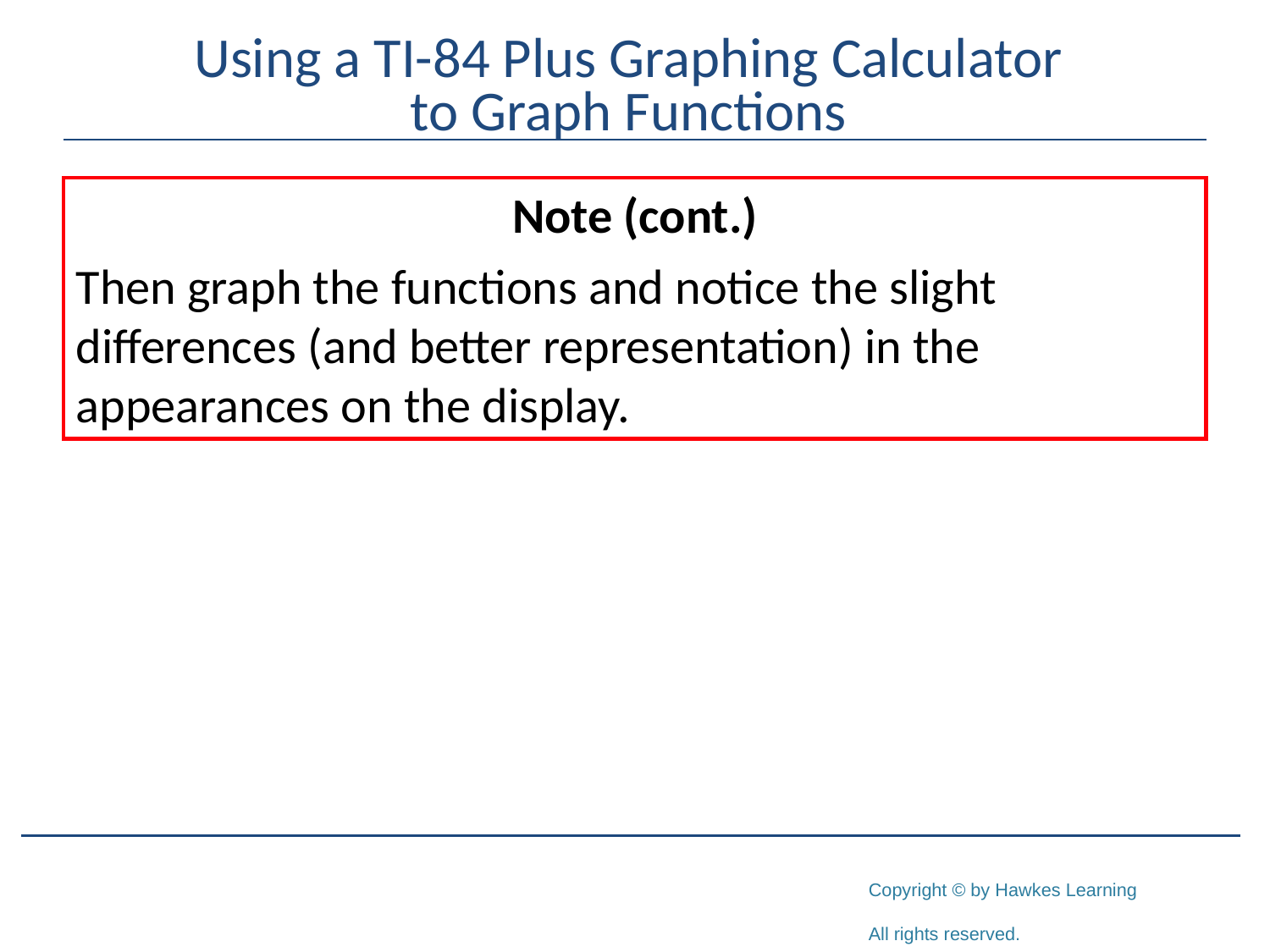

# Using a TI-84 Plus Graphing Calculator to Graph Functions
Note (cont.)
Then graph the functions and notice the slight differences (and better representation) in the appearances on the display.